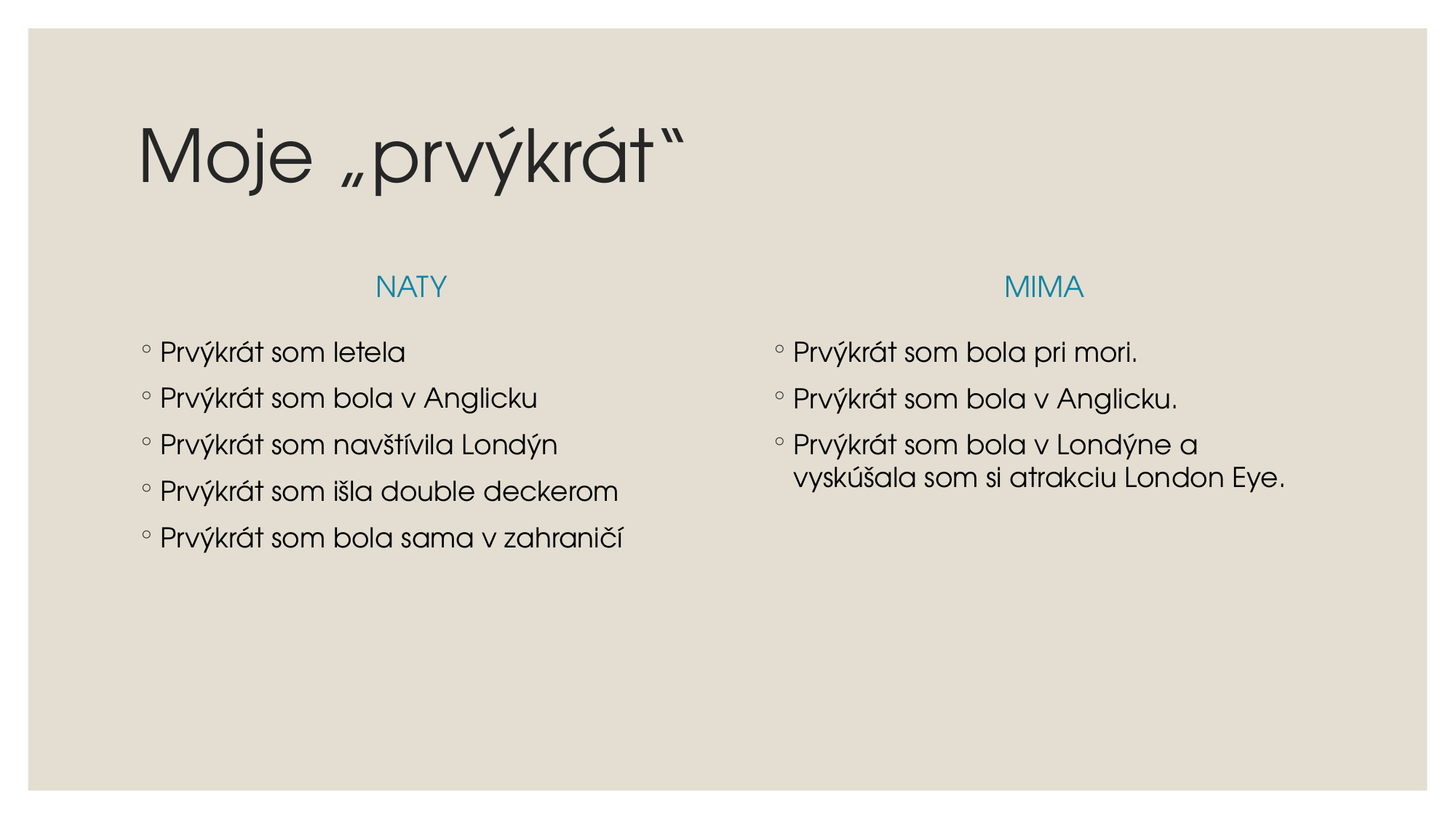

# Moje „prvýkrát“
NATY
MIMA
Prvýkrát som letela
Prvýkrát som bola v Anglicku
Prvýkrát som navštívila Londýn
Prvýkrát som išla double deckerom
Prvýkrát som bola sama v zahraničí

Prvýkrát som bola pri mori.
Prvýkrát som bola v Anglicku.
Prvýkrát som bola v Londýne a vyskúšala som si atrakciu London Eye.